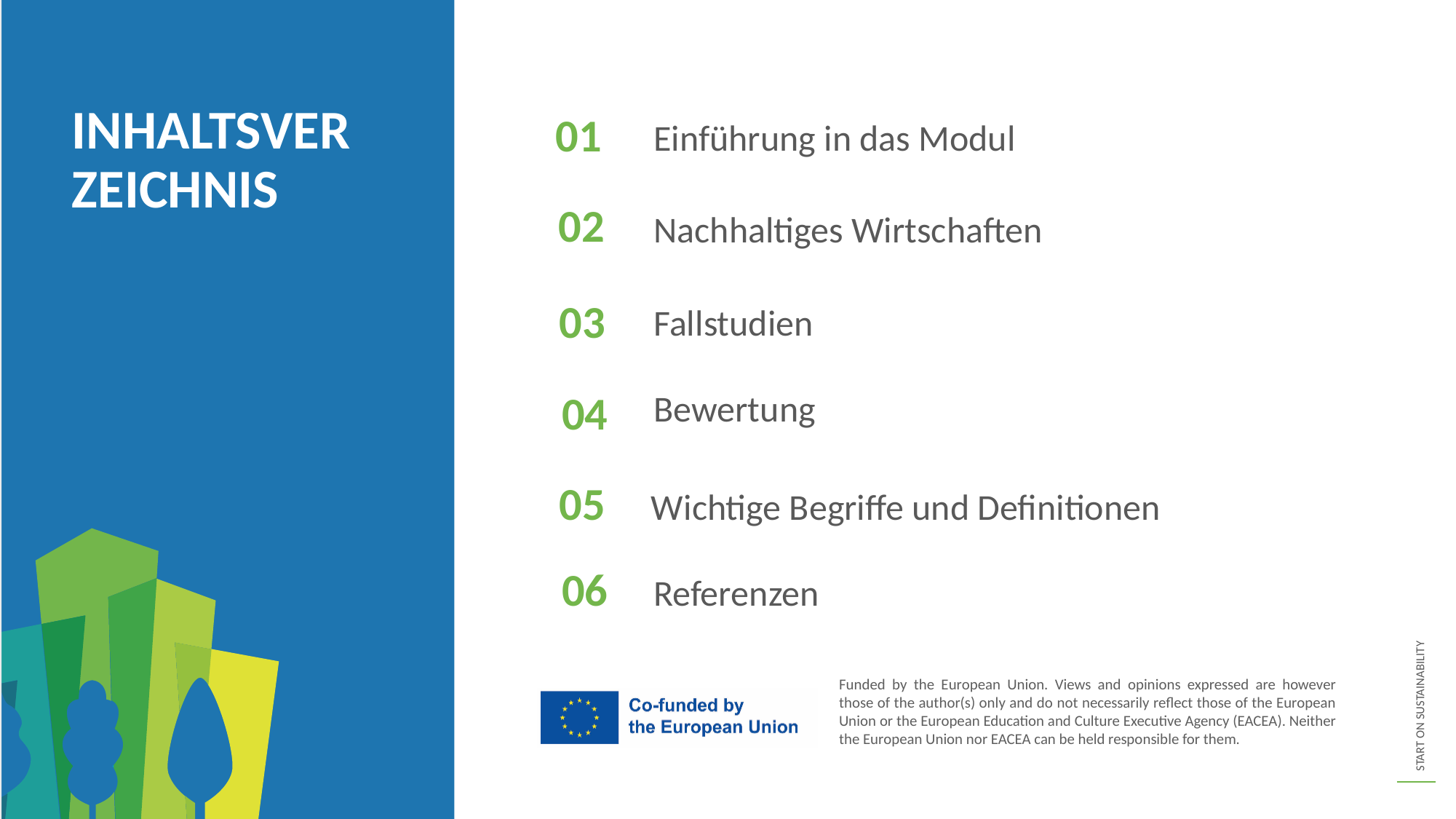

Einführung in das Modul
INHALTSVERZEICHNIS

01
02
Nachhaltiges Wirtschaften
Fallstudien
03
Bewertung
04
05
Wichtige Begriffe und Definitionen
06
Referenzen